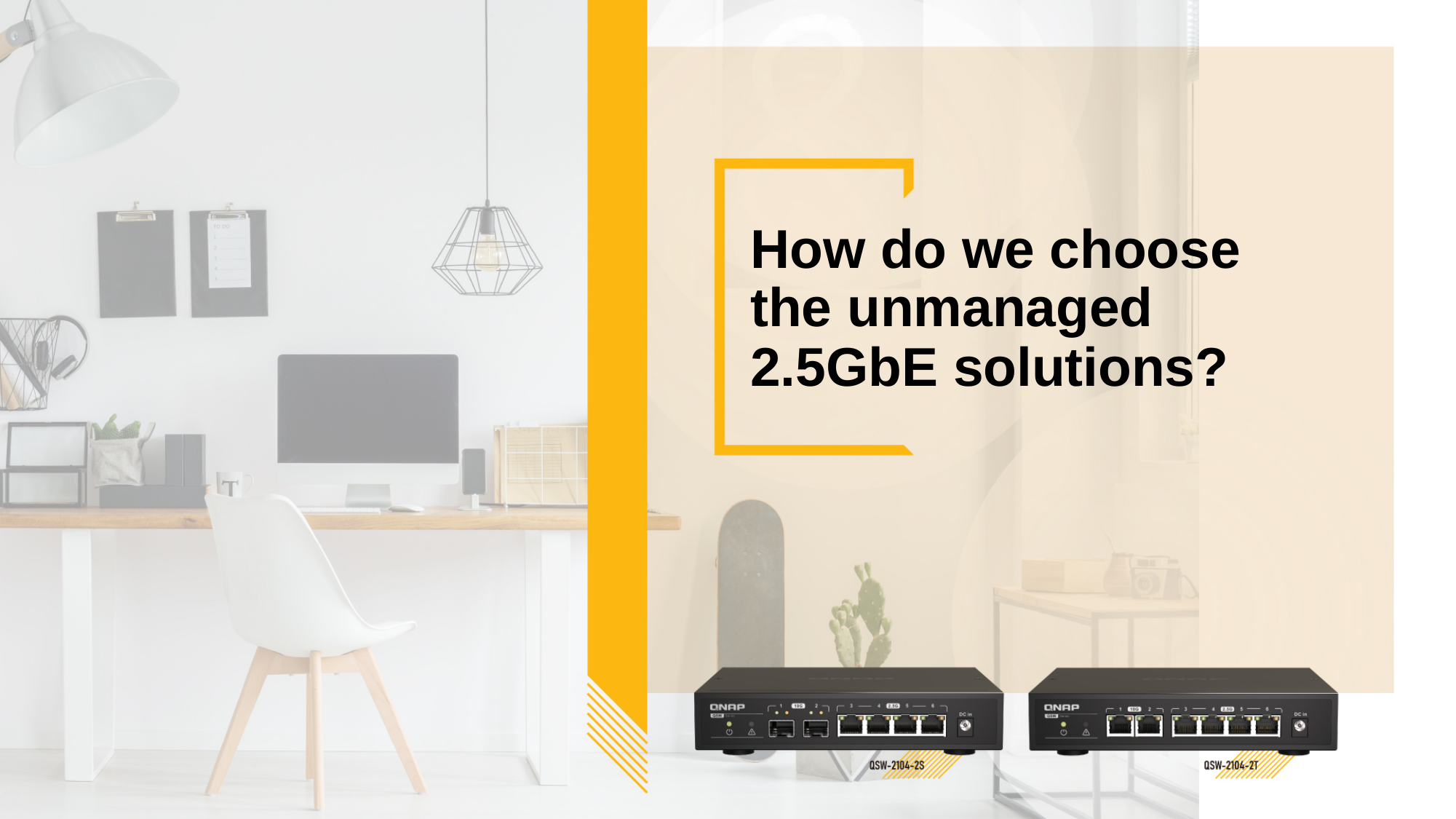

# How do we choose the unmanaged 2.5GbE solutions?